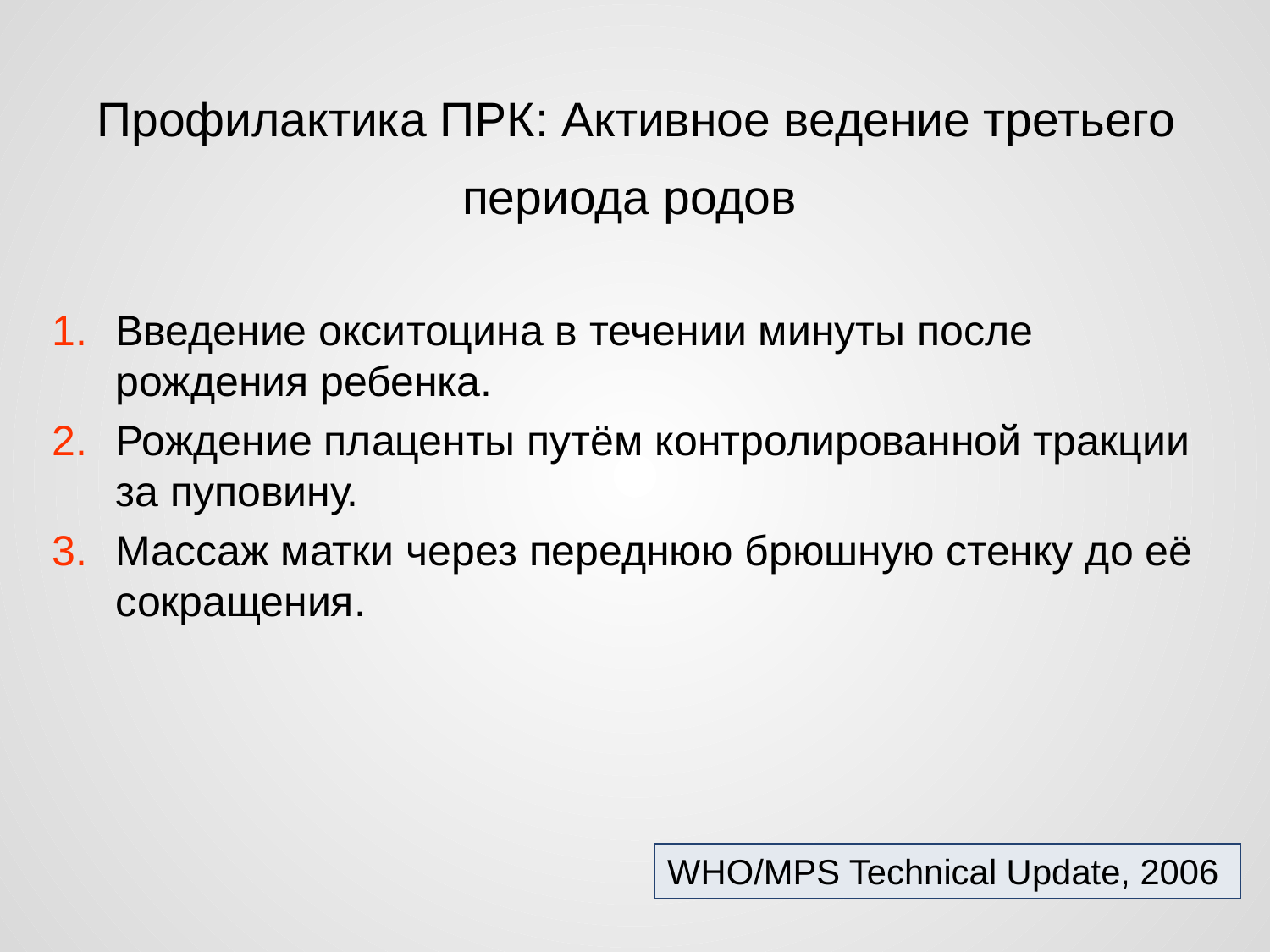

# Профилактика ПРК: Активное ведение третьего периода родов

Введение окситоцина в течении минуты после рождения ребенка.
Рождение плаценты путём контролированной тракции за пуповину.
Массаж матки через переднюю брюшную стенку до её сокращения.

WHO/MPS Technical Update, 2006